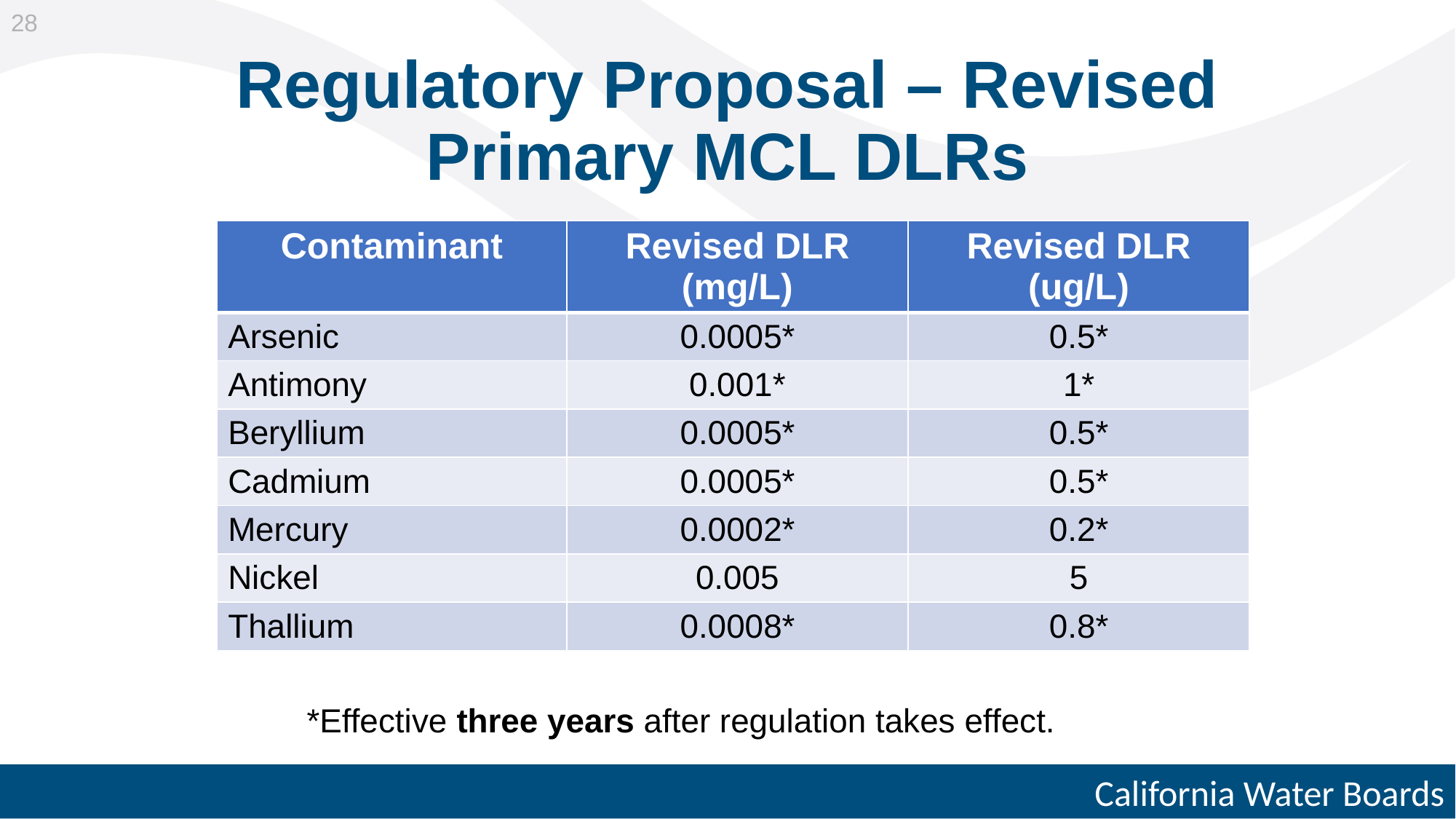

28
# Regulatory Proposal – Revised Primary MCL DLRs
| Contaminant | Revised DLR (mg/L) | Revised DLR (ug/L) |
| --- | --- | --- |
| Arsenic | 0.0005\* | 0.5\* |
| Antimony | 0.001\* | 1\* |
| Beryllium | 0.0005\* | 0.5\* |
| Cadmium | 0.0005\* | 0.5\* |
| Mercury | 0.0002\* | 0.2\* |
| Nickel | 0.005 | 5 |
| Thallium | 0.0008\* | 0.8\* |
*Effective three years after regulation takes effect.